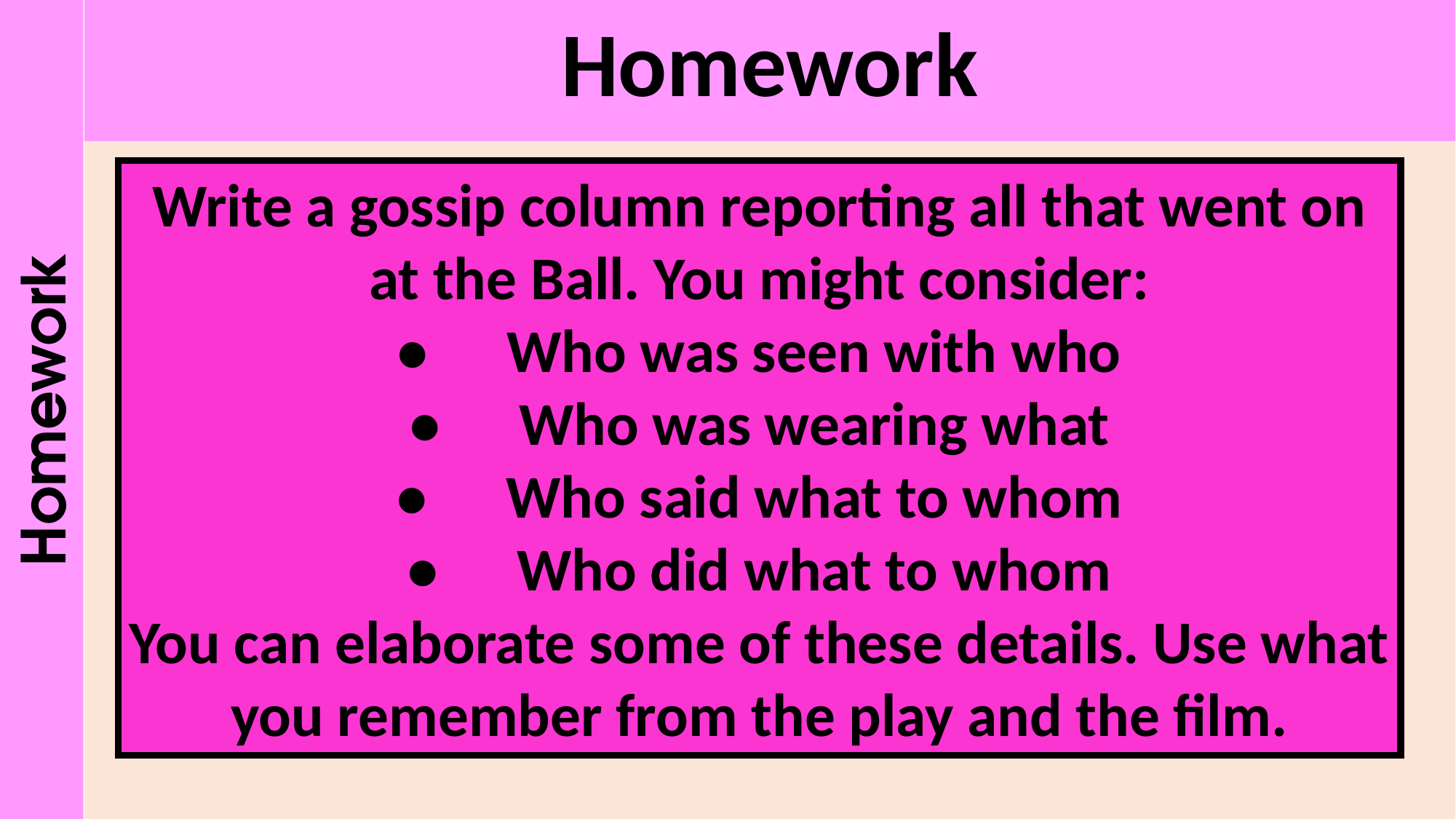

Homework

Write a gossip column reporting all that went on at the Ball. You might consider:
•	Who was seen with who
•	Who was wearing what
•	Who said what to whom
•	Who did what to whom
You can elaborate some of these details. Use what you remember from the play and the film.

Homework